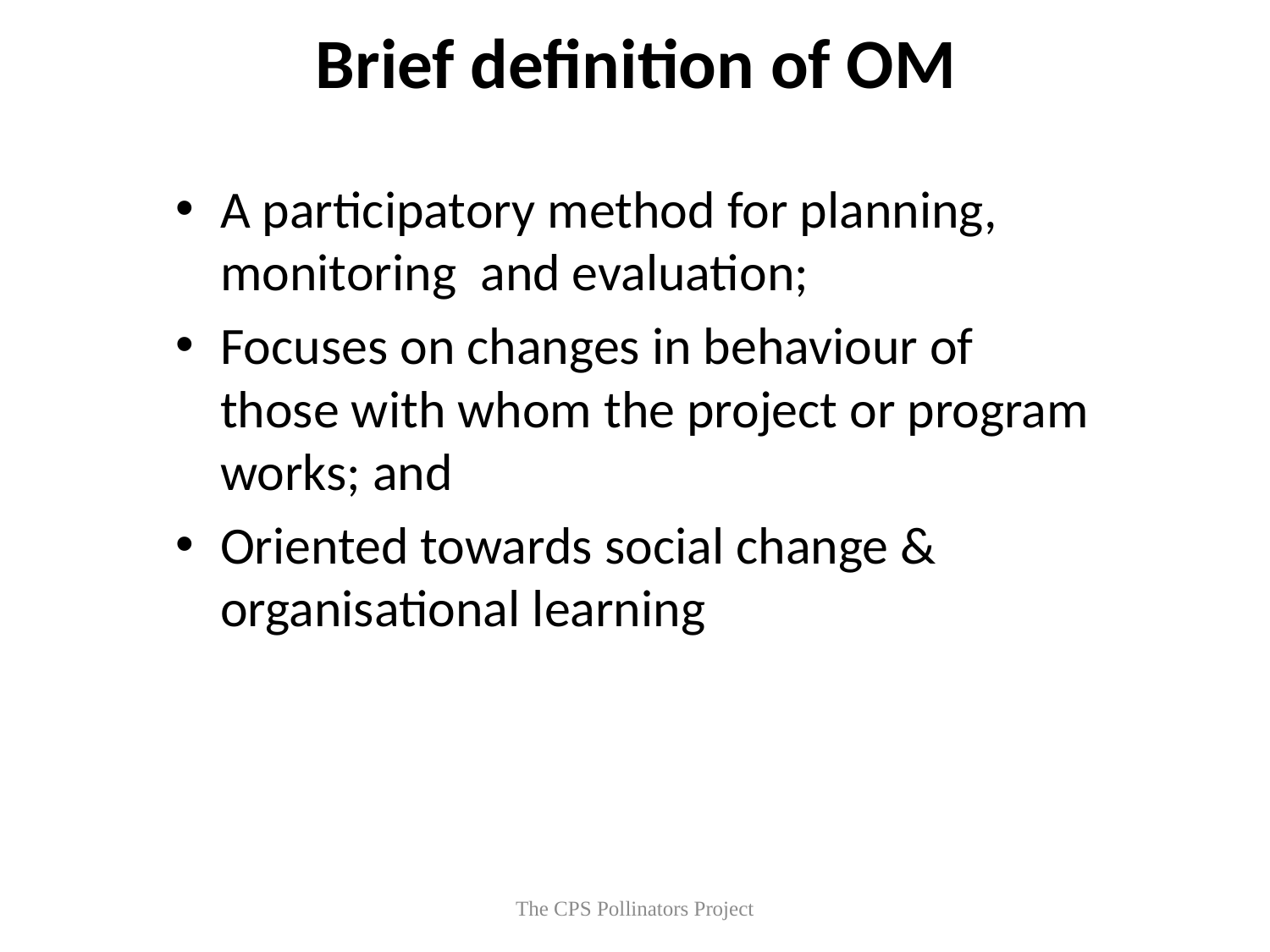

Brief definition of OM
A participatory method for planning, monitoring  and evaluation;
Focuses on changes in behaviour of those with whom the project or program works; and
Oriented towards social change & organisational learning
The CPS Pollinators Project